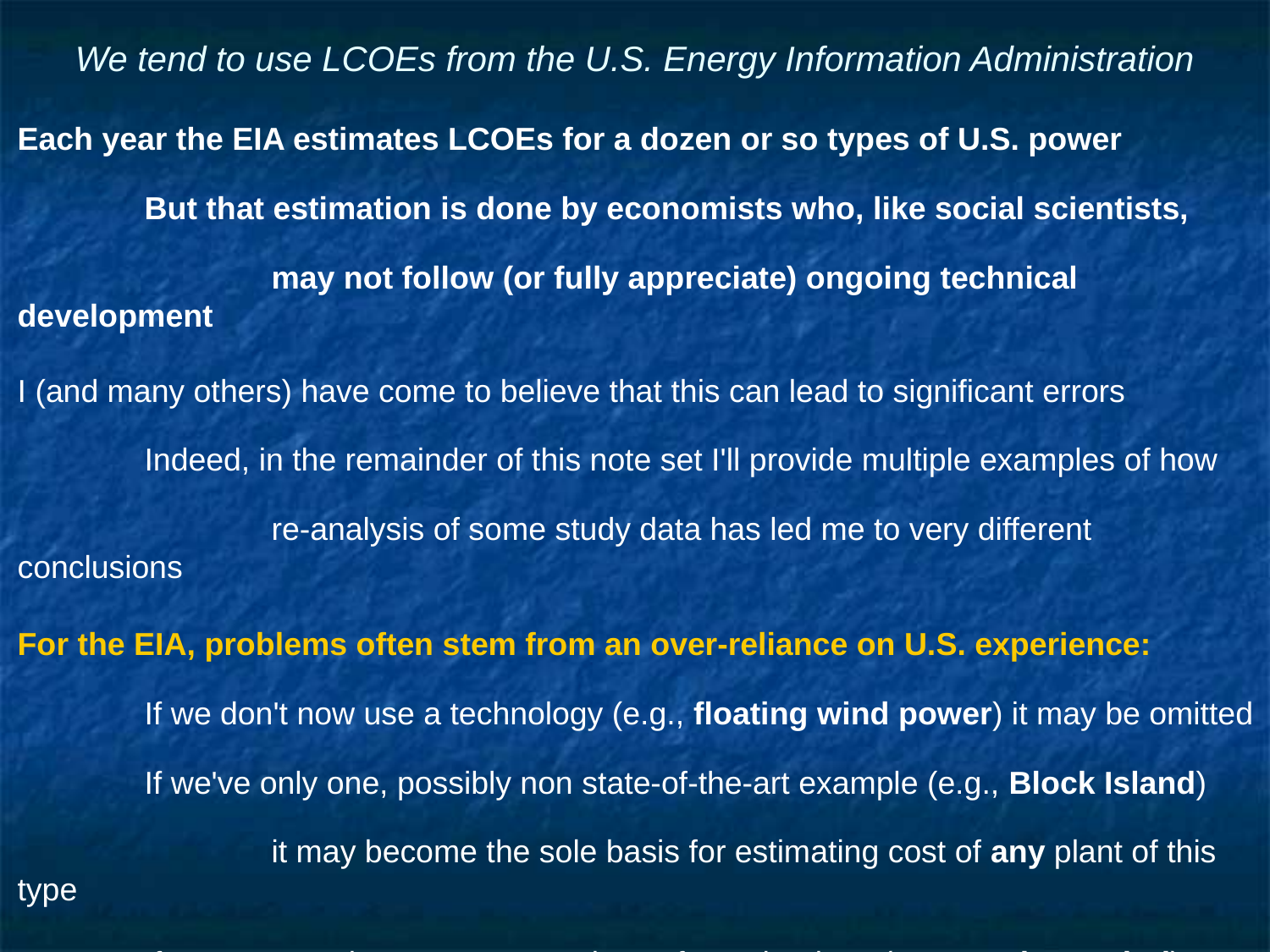

# We tend to use LCOEs from the U.S. Energy Information Administration
Each year the EIA estimates LCOEs for a dozen or so types of U.S. power

	But that estimation is done by economists who, like social scientists,

		may not follow (or fully appreciate) ongoing technical development

I (and many others) have come to believe that this can lead to significant errors

	Indeed, in the remainder of this note set I'll provide multiple examples of how

		re-analysis of some study data has led me to very different conclusions

For the EIA, problems often stem from an over-reliance on U.S. experience:

	If we don't now use a technology (e.g., floating wind power) it may be omitted

	If we've only one, possibly non state-of-the-art example (e.g., Block Island)

		it may become the sole basis for estimating cost of any plant of this type

	If we now employ many generations of a technology (e.g., onshore wind),

		these are just averaged together ignoring their often major cost differences